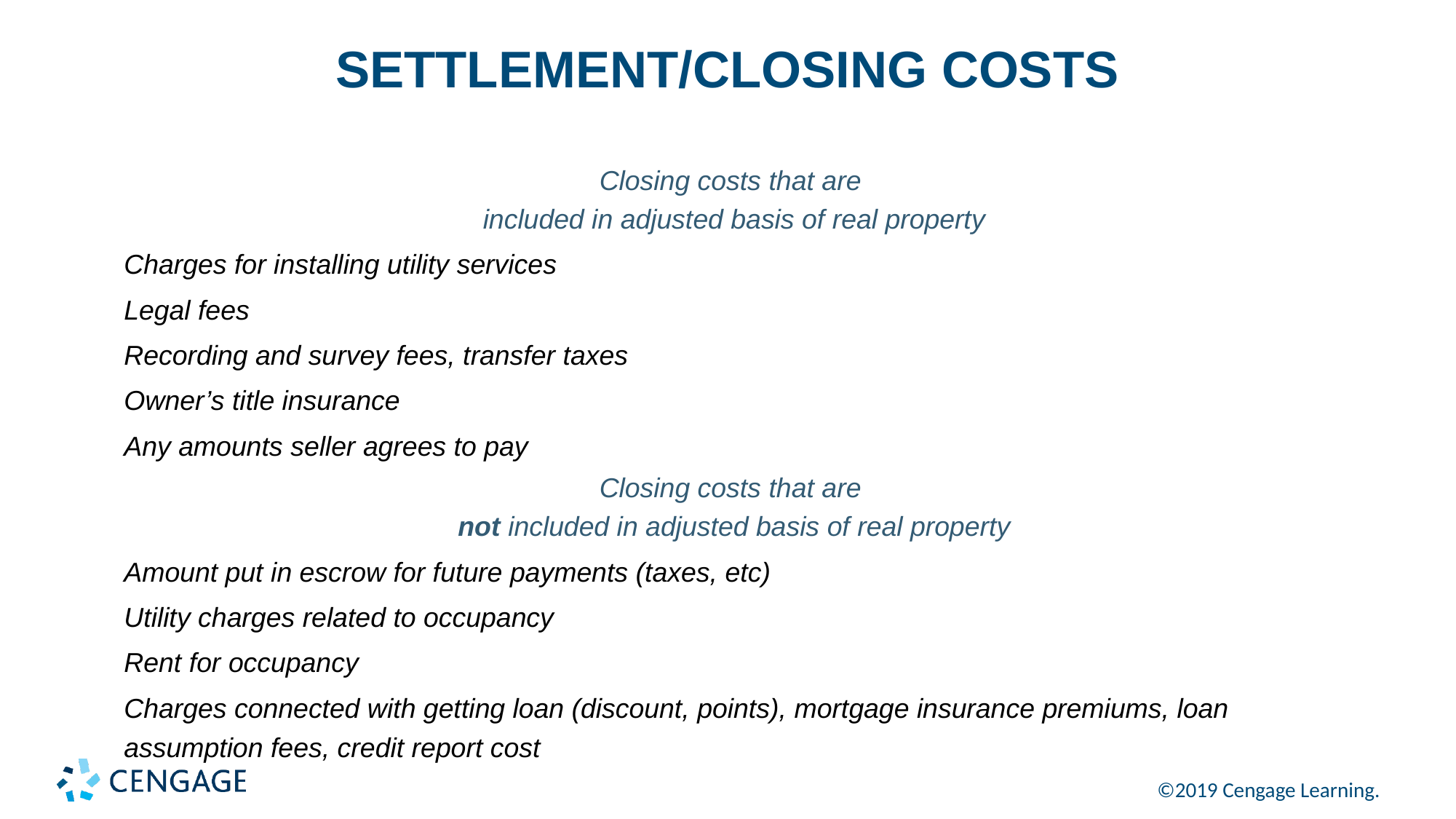

# SETTLEMENT/CLOSING COSTS
Closing costs that are
included in adjusted basis of real property
Charges for installing utility services
Legal fees
Recording and survey fees, transfer taxes
Owner’s title insurance
Any amounts seller agrees to pay
Closing costs that are
not included in adjusted basis of real property
Amount put in escrow for future payments (taxes, etc)
Utility charges related to occupancy
Rent for occupancy
Charges connected with getting loan (discount, points), mortgage insurance premiums, loan assumption fees, credit report cost